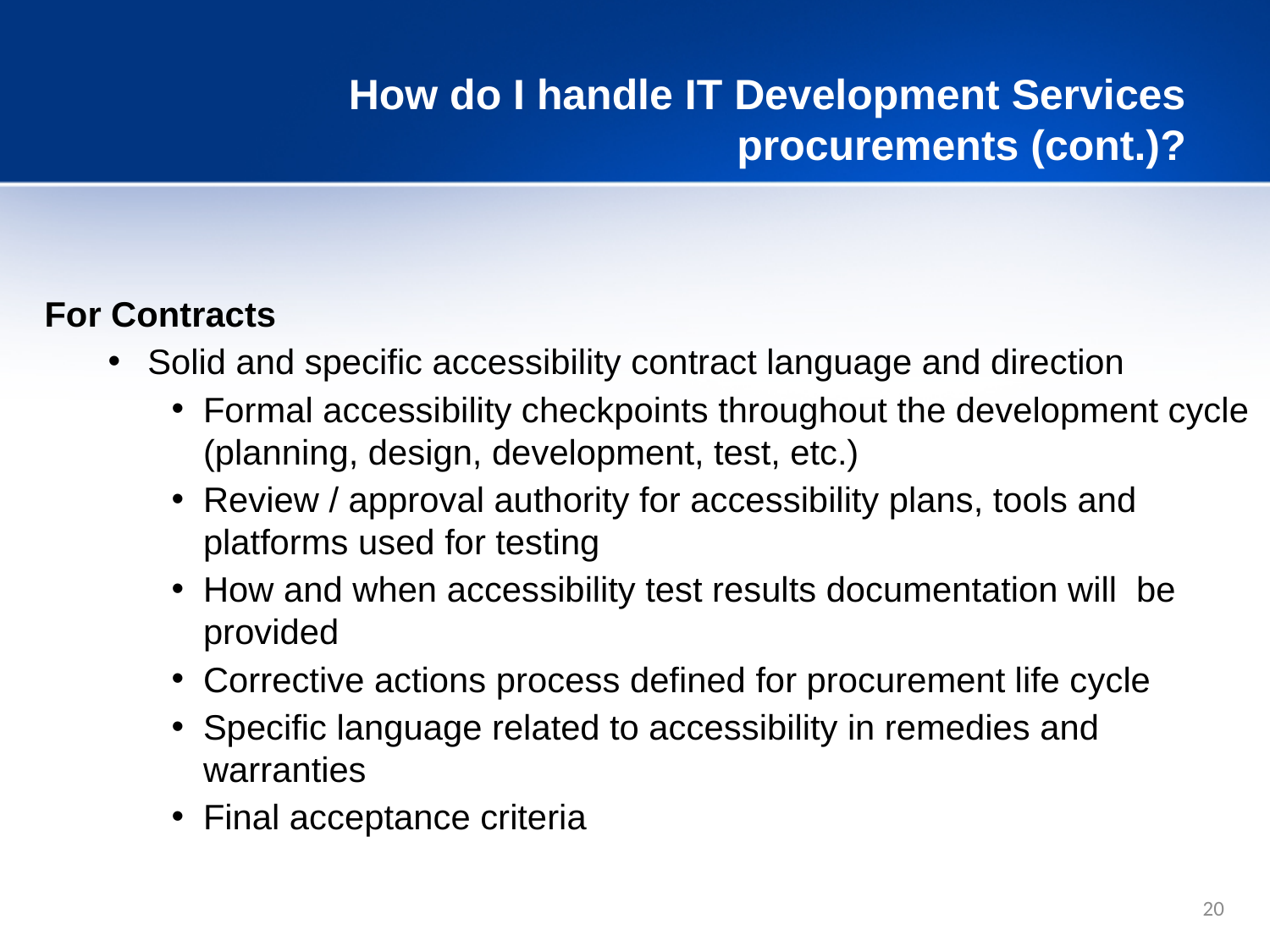

# How do I handle IT Development Services procurements (cont.)?
For Contracts
Solid and specific accessibility contract language and direction
Formal accessibility checkpoints throughout the development cycle (planning, design, development, test, etc.)
Review / approval authority for accessibility plans, tools and platforms used for testing
How and when accessibility test results documentation will  be provided
Corrective actions process defined for procurement life cycle
Specific language related to accessibility in remedies and warranties
Final acceptance criteria
20